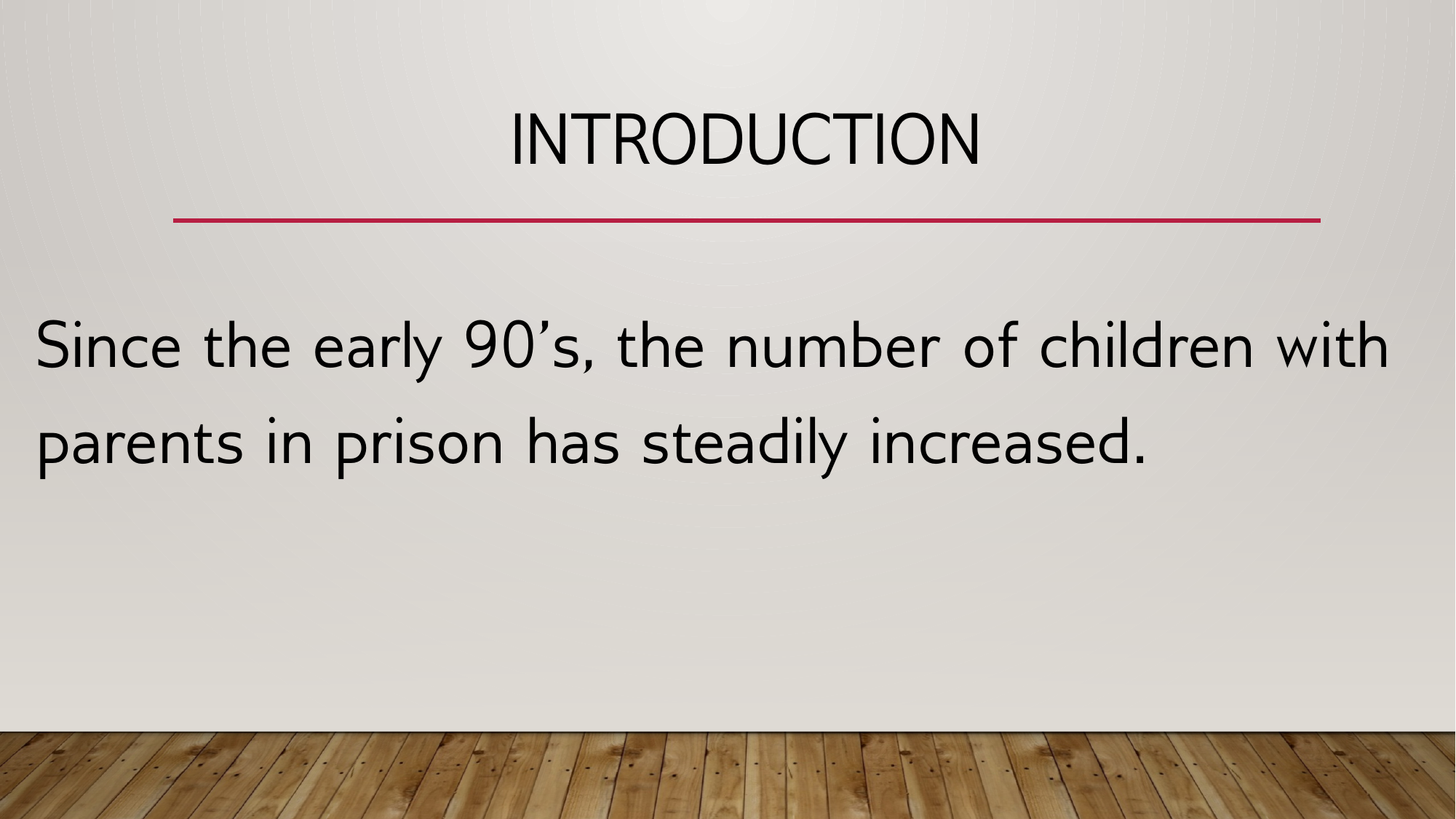

# INTRODUCTION
Since the early 90’s, the number of children with parents in prison has steadily increased.